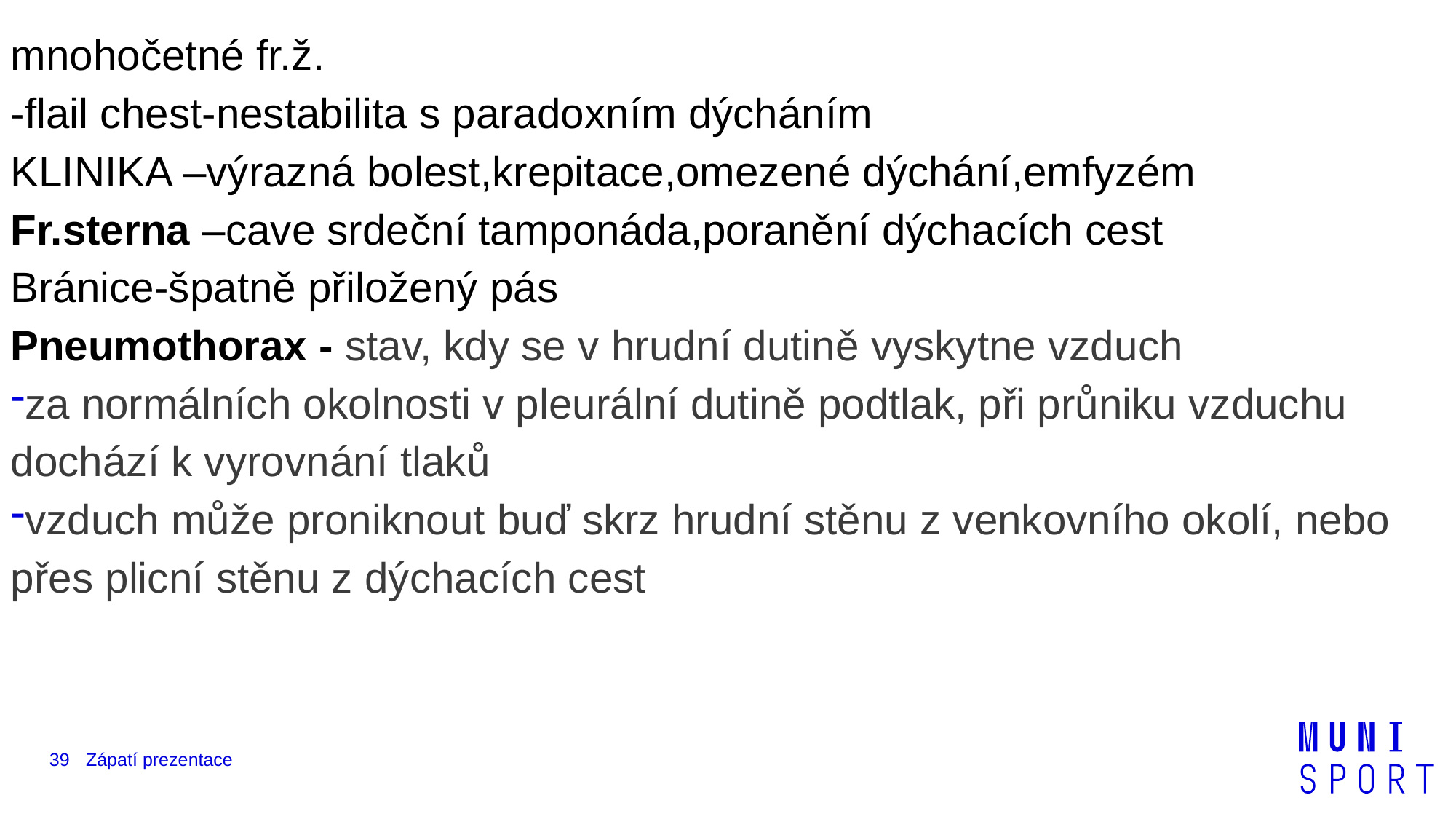

mnohočetné fr.ž.
-flail chest-nestabilita s paradoxním dýcháním
KLINIKA –výrazná bolest,krepitace,omezené dýchání,emfyzém
Fr.sterna –cave srdeční tamponáda,poranění dýchacích cest
Bránice-špatně přiložený pás
Pneumothorax - stav, kdy se v hrudní dutině vyskytne vzduch
za normálních okolnosti v pleurální dutině podtlak, při průniku vzduchu dochází k vyrovnání tlaků
vzduch může proniknout buď skrz hrudní stěnu z venkovního okolí, nebo přes plicní stěnu z dýchacích cest

39
Zápatí prezentace